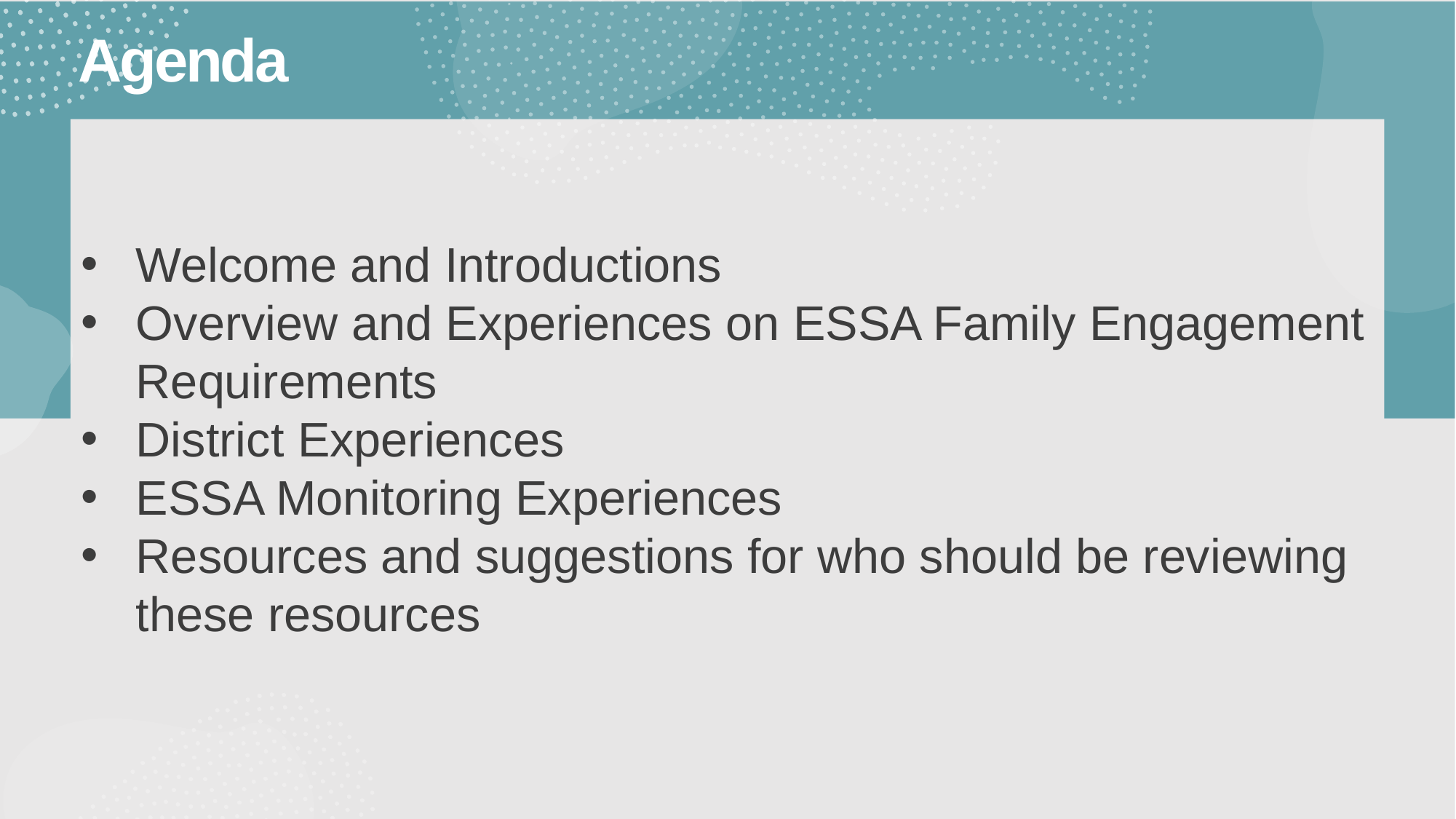

# Agenda

Welcome and Introductions
Overview and Experiences on ESSA Family Engagement Requirements
District Experiences
ESSA Monitoring Experiences
Resources and suggestions for who should be reviewing these resources